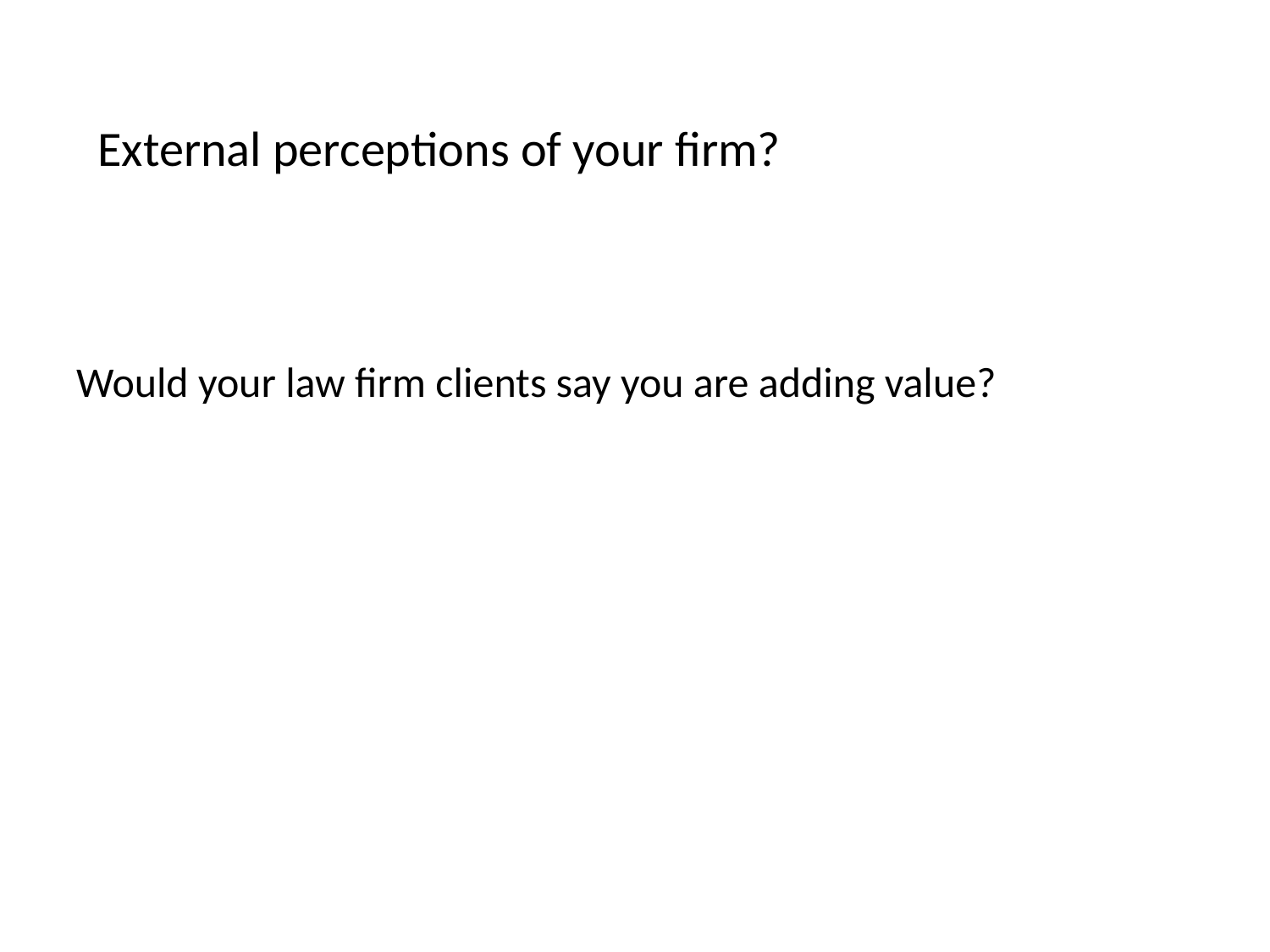

# External perceptions of your firm?

Would your law firm clients say you are adding value?